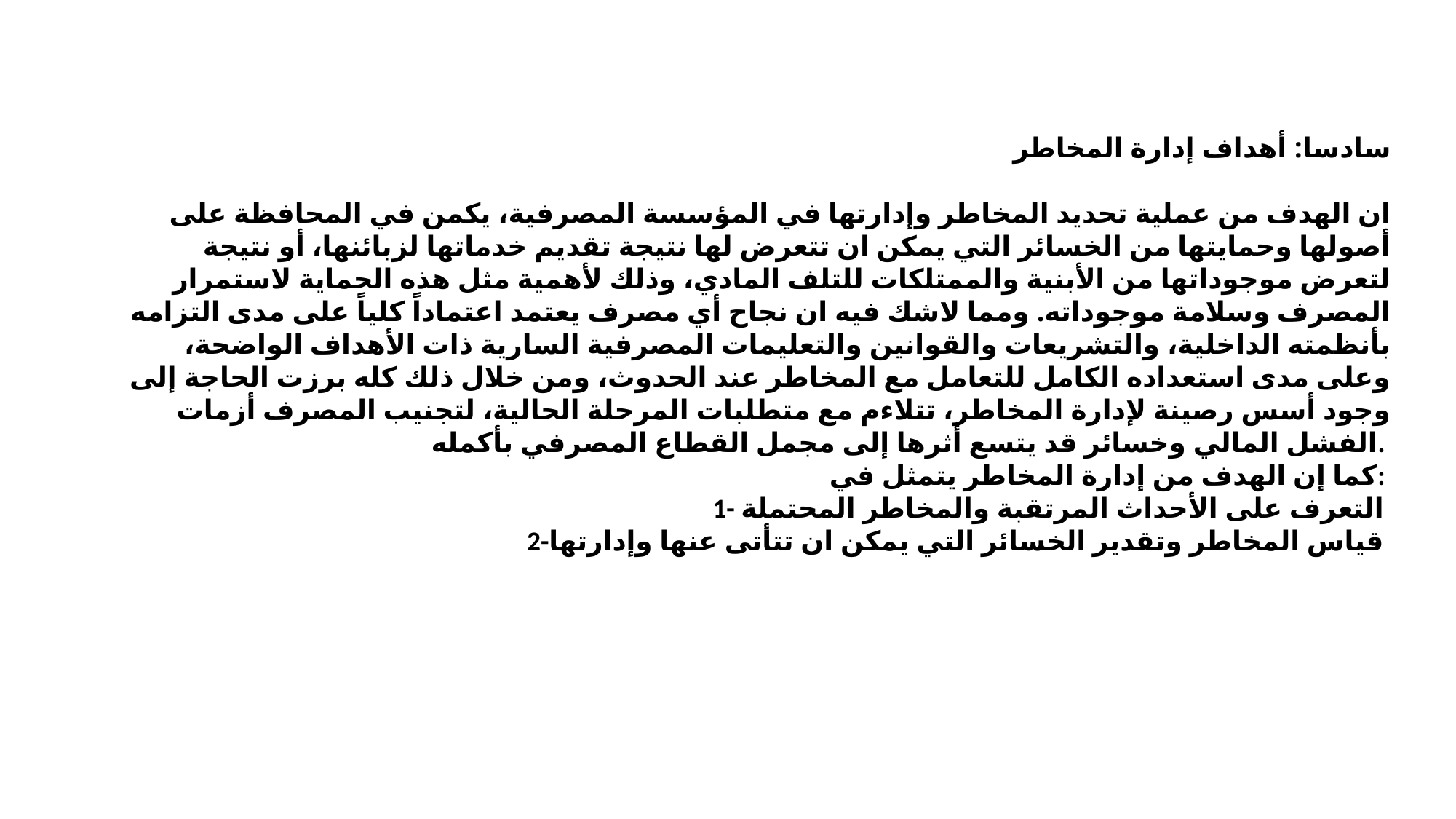

سادسا: أهداف إدارة المخاطر

ان الهدف من عملية تحديد المخاطر وإدارتها في المؤسسة المصرفية، يكمن في المحافظة على أصولها وحمايتها من الخسائر التي يمكن ان تتعرض لها نتيجة تقديم خدماتها لزبائنها، أو نتيجة لتعرض موجوداتها من الأبنية والممتلكات للتلف المادي، وذلك لأهمية مثل هذه الحماية لاستمرار المصرف وسلامة موجوداته. ومما لاشك فيه ان نجاح أي مصرف يعتمد اعتماداً كلياً على مدى التزامه بأنظمته الداخلية، والتشريعات والقوانين والتعليمات المصرفية السارية ذات الأهداف الواضحة، وعلى مدى استعداده الكامل للتعامل مع المخاطر عند الحدوث، ومن خلال ذلك كله برزت الحاجة إلى وجود أسس رصينة لإدارة المخاطر، تتلاءم مع متطلبات المرحلة الحالية، لتجنيب المصرف أزمات الفشل المالي وخسائر قد يتسع أثرها إلى مجمل القطاع المصرفي بأكمله.
 كما إن الهدف من إدارة المخاطر يتمثل في:
 1- التعرف على الأحداث المرتقبة والمخاطر المحتملة
 2-قياس المخاطر وتقدير الخسائر التي يمكن ان تتأتى عنها وإدارتها